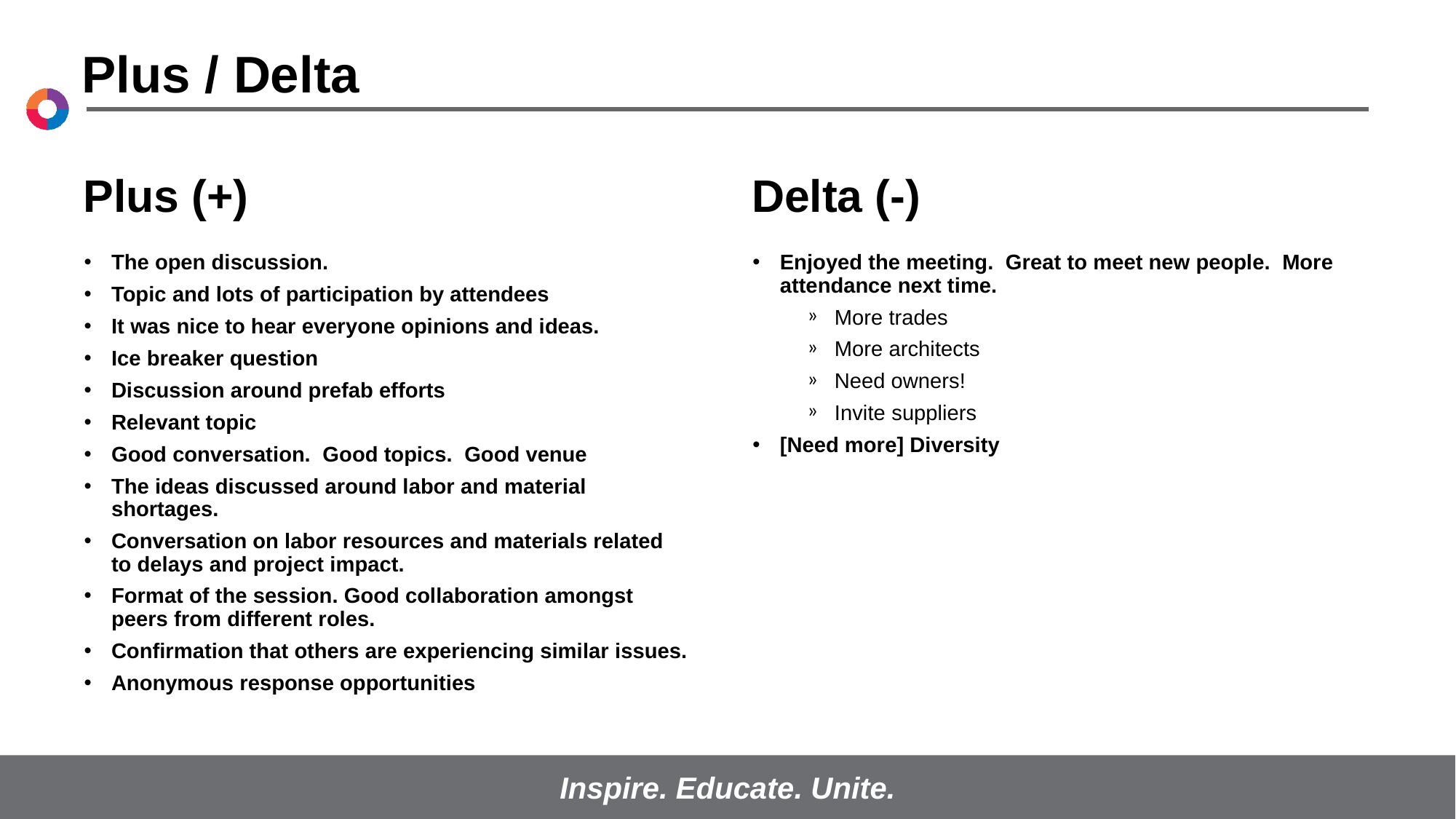

Enjoyed the meeting.  Great to meet new people.  More attendance next time.
More trades
More architects
Need owners!
Invite suppliers
[Need more] Diversity
The open discussion.
Topic and lots of participation by attendees
It was nice to hear everyone opinions and ideas.
Ice breaker question
Discussion around prefab efforts
Relevant topic
Good conversation.  Good topics.  Good venue
The ideas discussed around labor and material shortages.
Conversation on labor resources and materials related to delays and project impact.
Format of the session. Good collaboration amongst peers from different roles.
Confirmation that others are experiencing similar issues.
Anonymous response opportunities